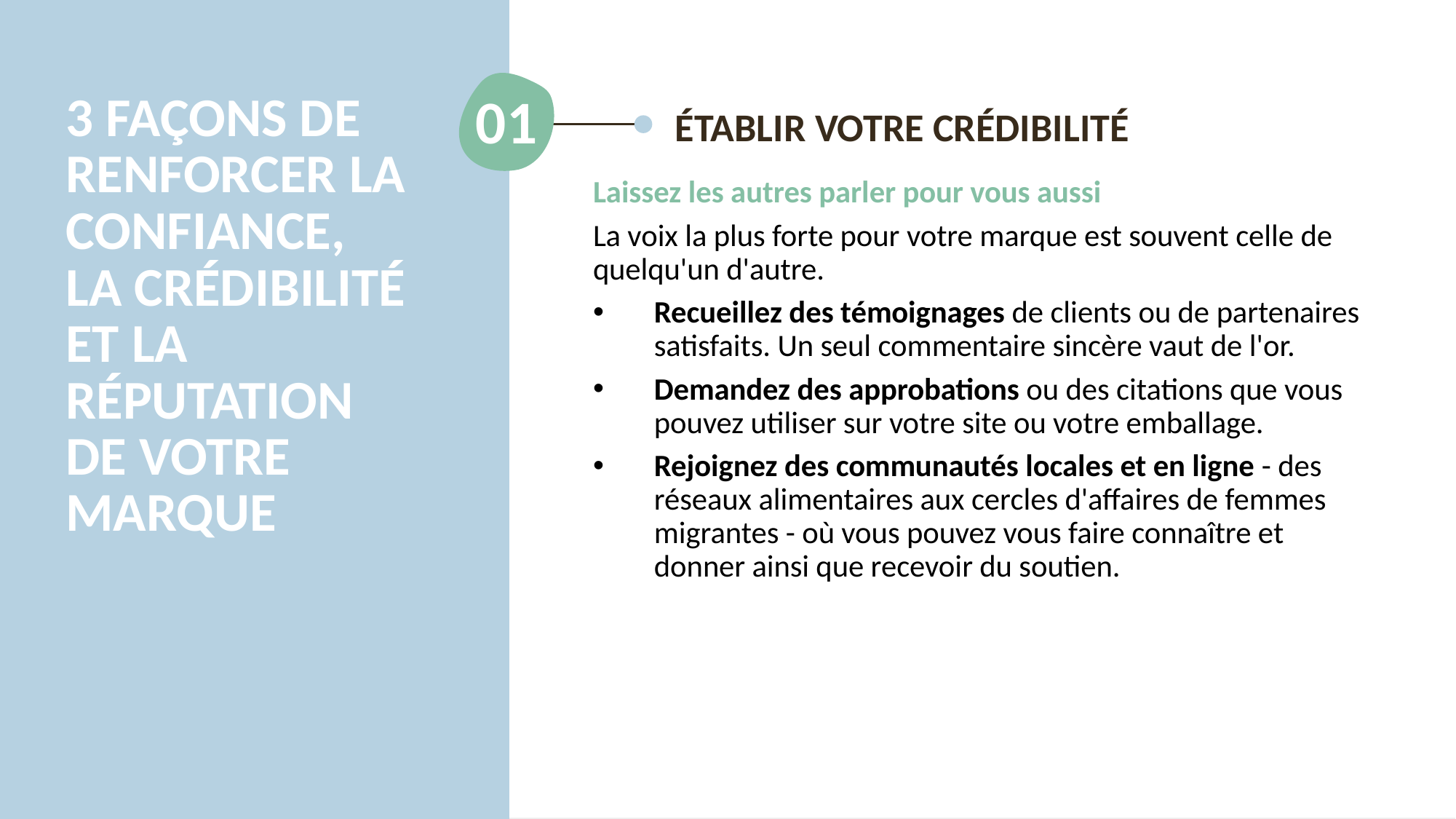

01

3 FAÇONS DE RENFORCER LA CONFIANCE, LA CRÉDIBILITÉ ET LA RÉPUTATION DE VOTRE MARQUE
ÉTABLIR VOTRE CRÉDIBILITÉ

Laissez les autres parler pour vous aussi
La voix la plus forte pour votre marque est souvent celle de quelqu'un d'autre.
Recueillez des témoignages de clients ou de partenaires satisfaits. Un seul commentaire sincère vaut de l'or.
Demandez des approbations ou des citations que vous pouvez utiliser sur votre site ou votre emballage.
Rejoignez des communautés locales et en ligne - des réseaux alimentaires aux cercles d'affaires de femmes migrantes - où vous pouvez vous faire connaître et donner ainsi que recevoir du soutien.